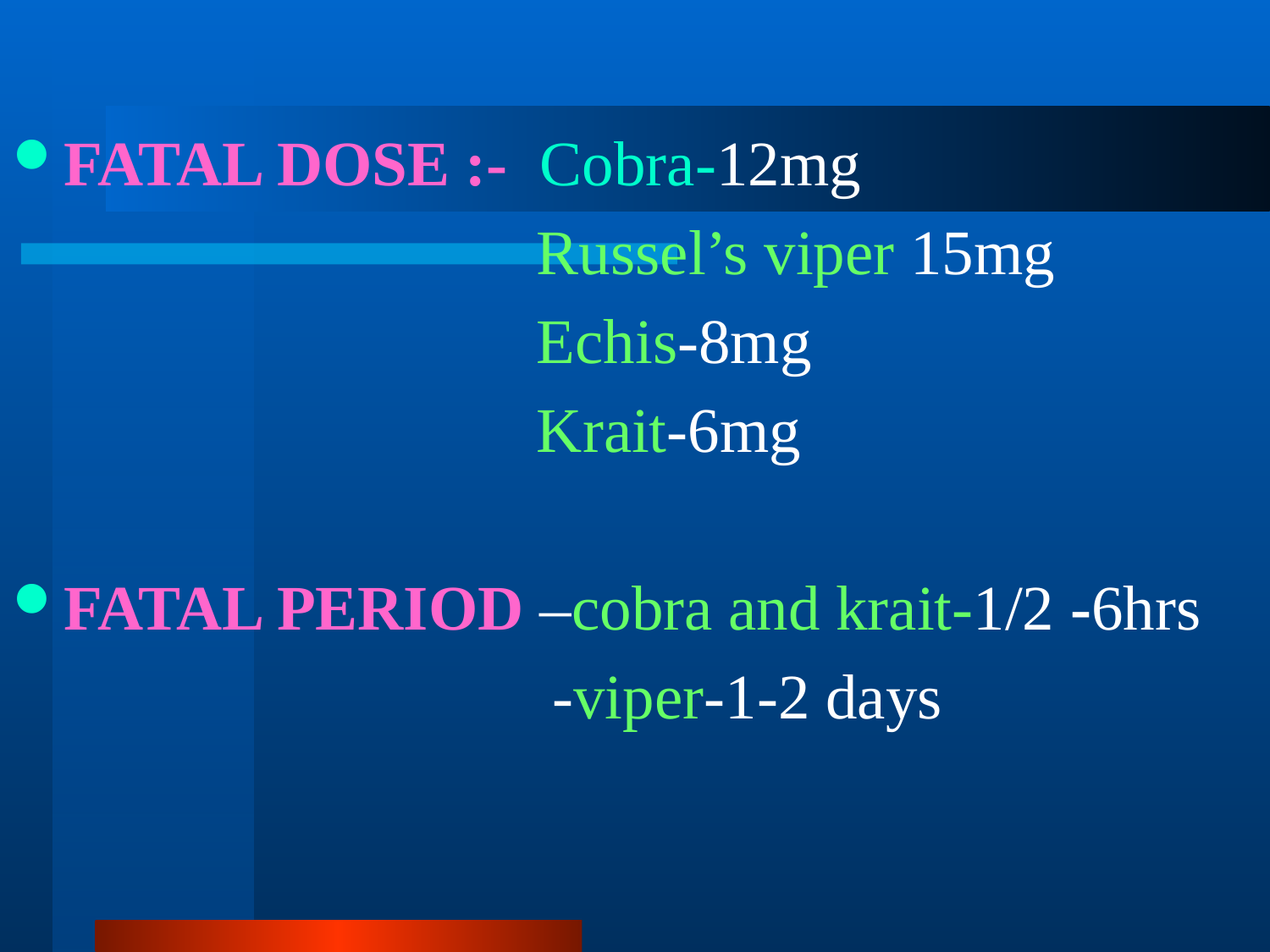

#
FATAL DOSE :-  Cobra-12mg
                                 Russel’s viper 15mg
                                 Echis-8mg
                                 Krait-6mg

FATAL PERIOD –cobra and krait-1/2 -6hrs
                                  -viper-1-2 days